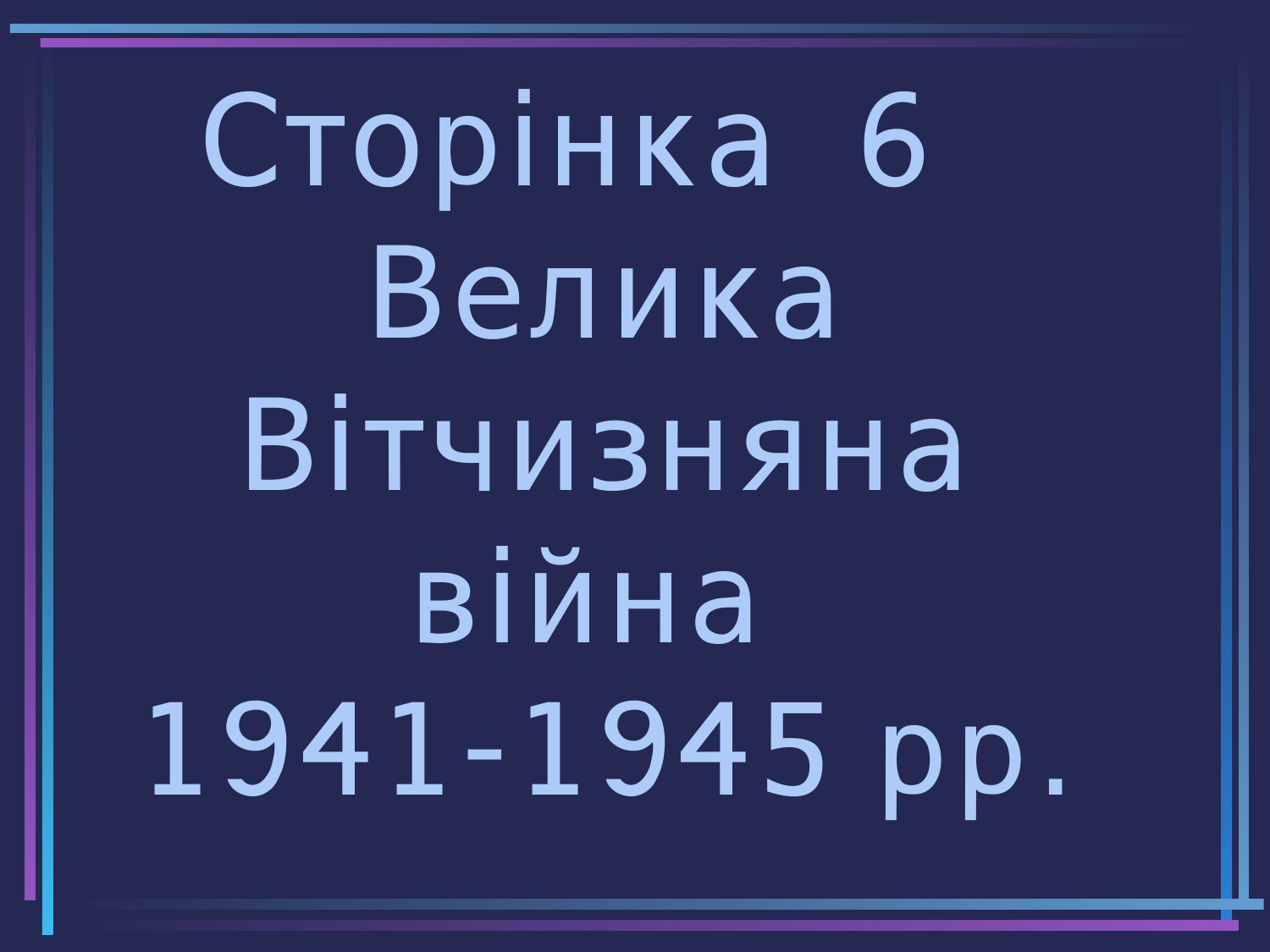

# Сторінка  6   Велика Вітчизняна війна 1941-1945 рр.